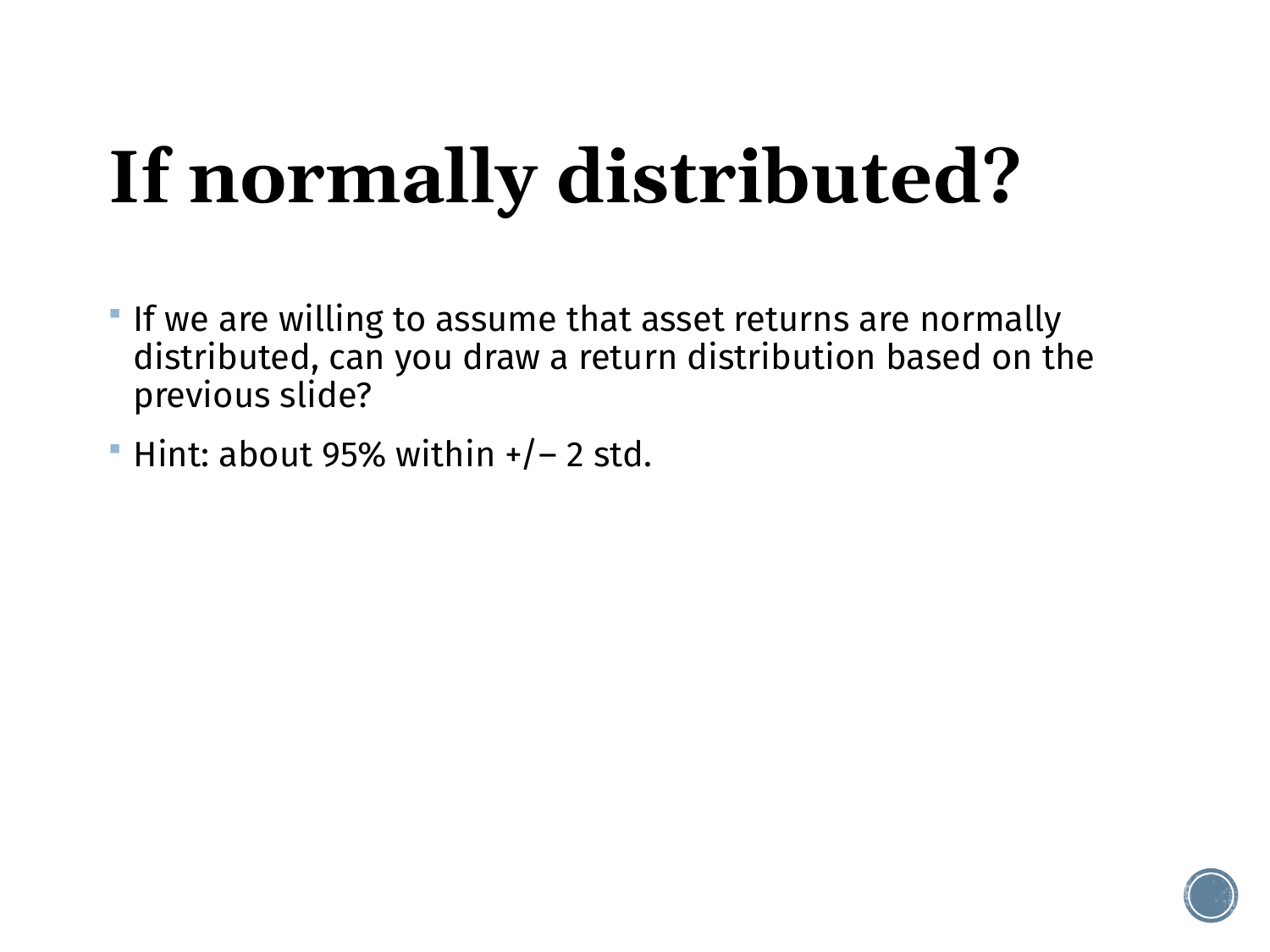

# If normally distributed?
If we are willing to assume that asset returns are normally distributed, can you draw a return distribution based on the previous slide?
Hint: about 95% within +/– 2 std.